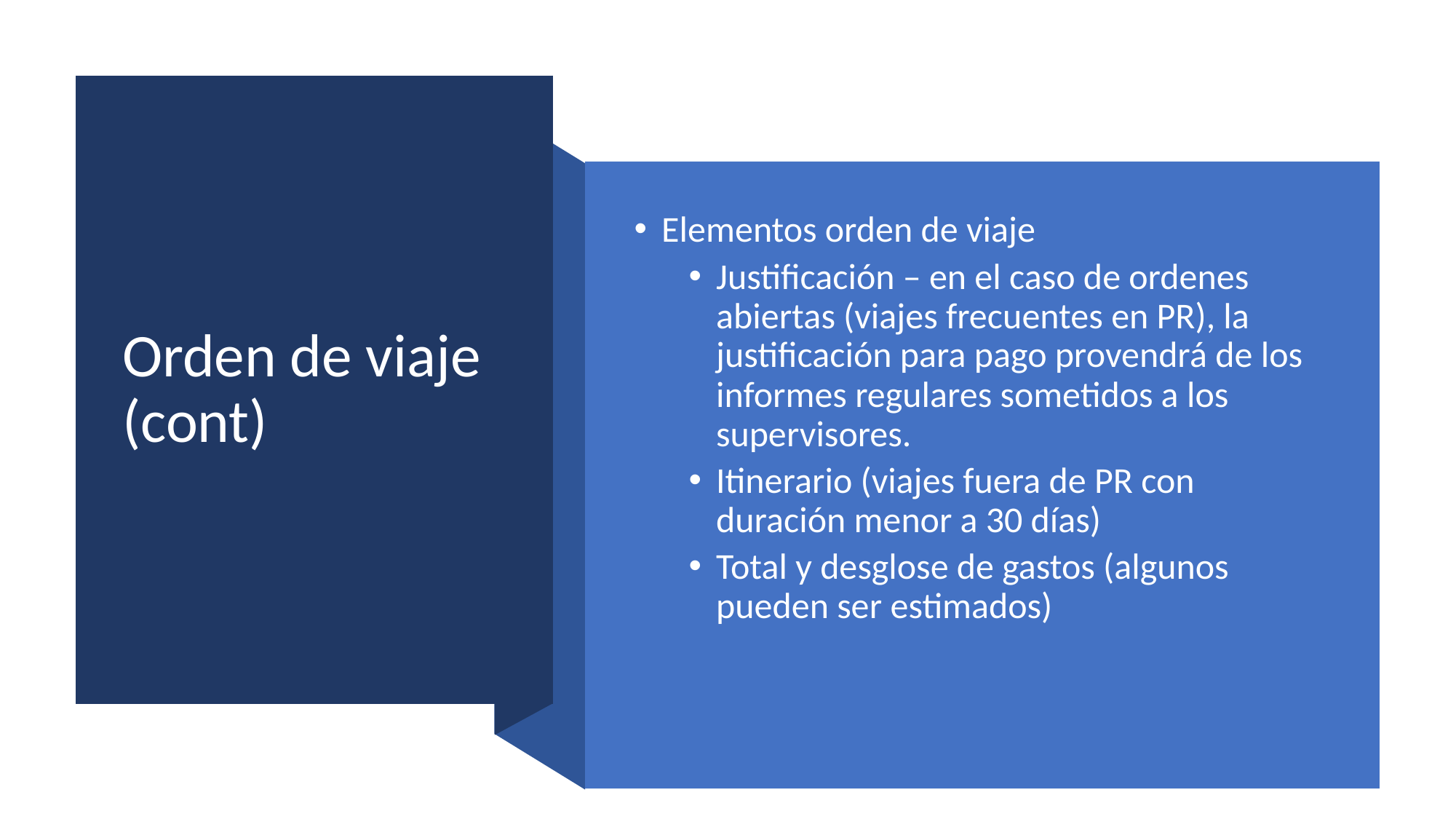

# Orden de viaje (cont)

Elementos orden de viaje
Justificación – en el caso de ordenes abiertas (viajes frecuentes en PR), la justificación para pago provendrá de los informes regulares sometidos a los supervisores.
Itinerario (viajes fuera de PR con duración menor a 30 días)
Total y desglose de gastos (algunos pueden ser estimados)